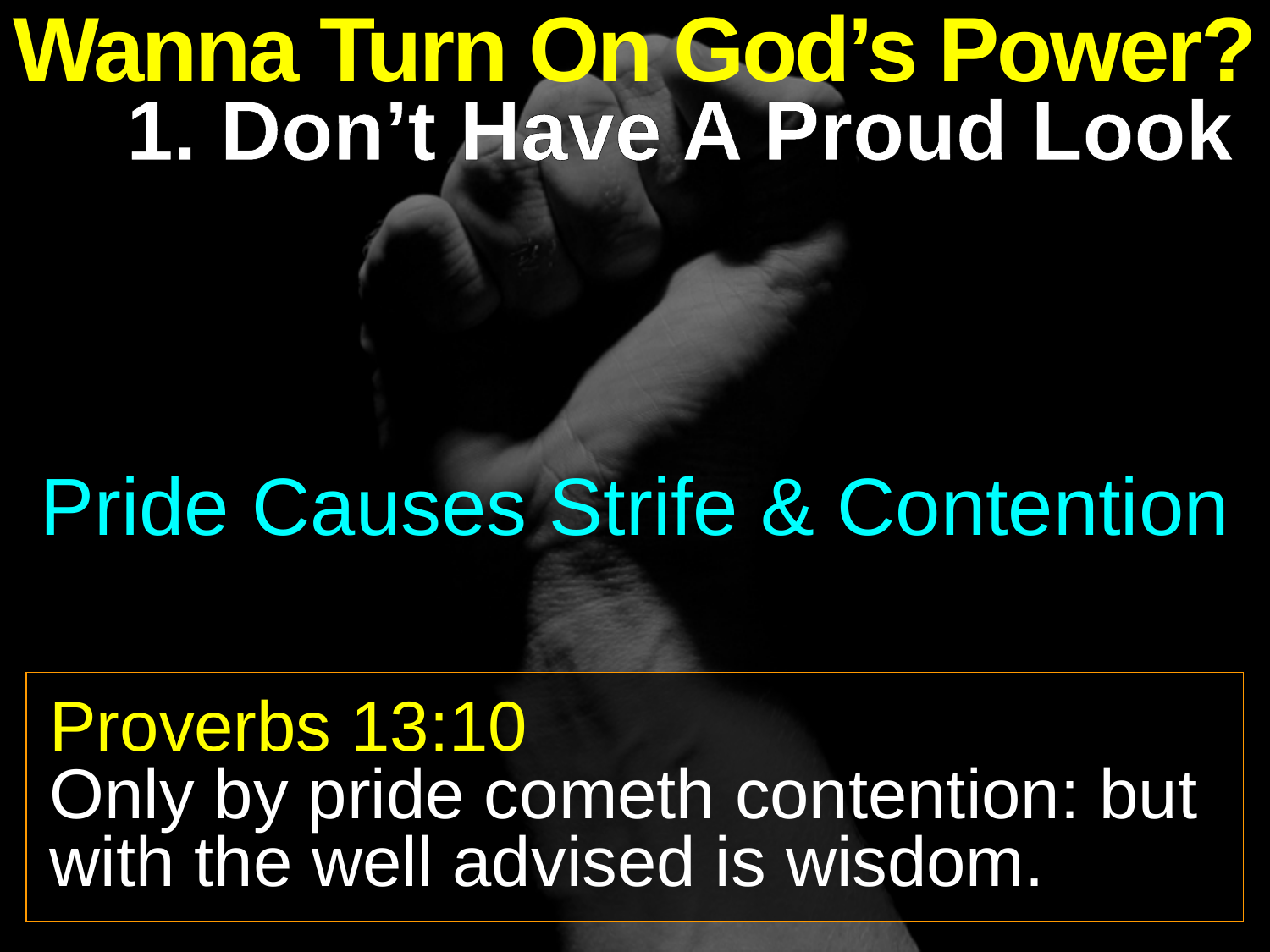

Wanna Turn On God’s Power?
1. Don’t Have A Proud Look
Pride Causes Strife & Contention

Proverbs 13:10
Only by pride cometh contention: but with the well advised is wisdom.